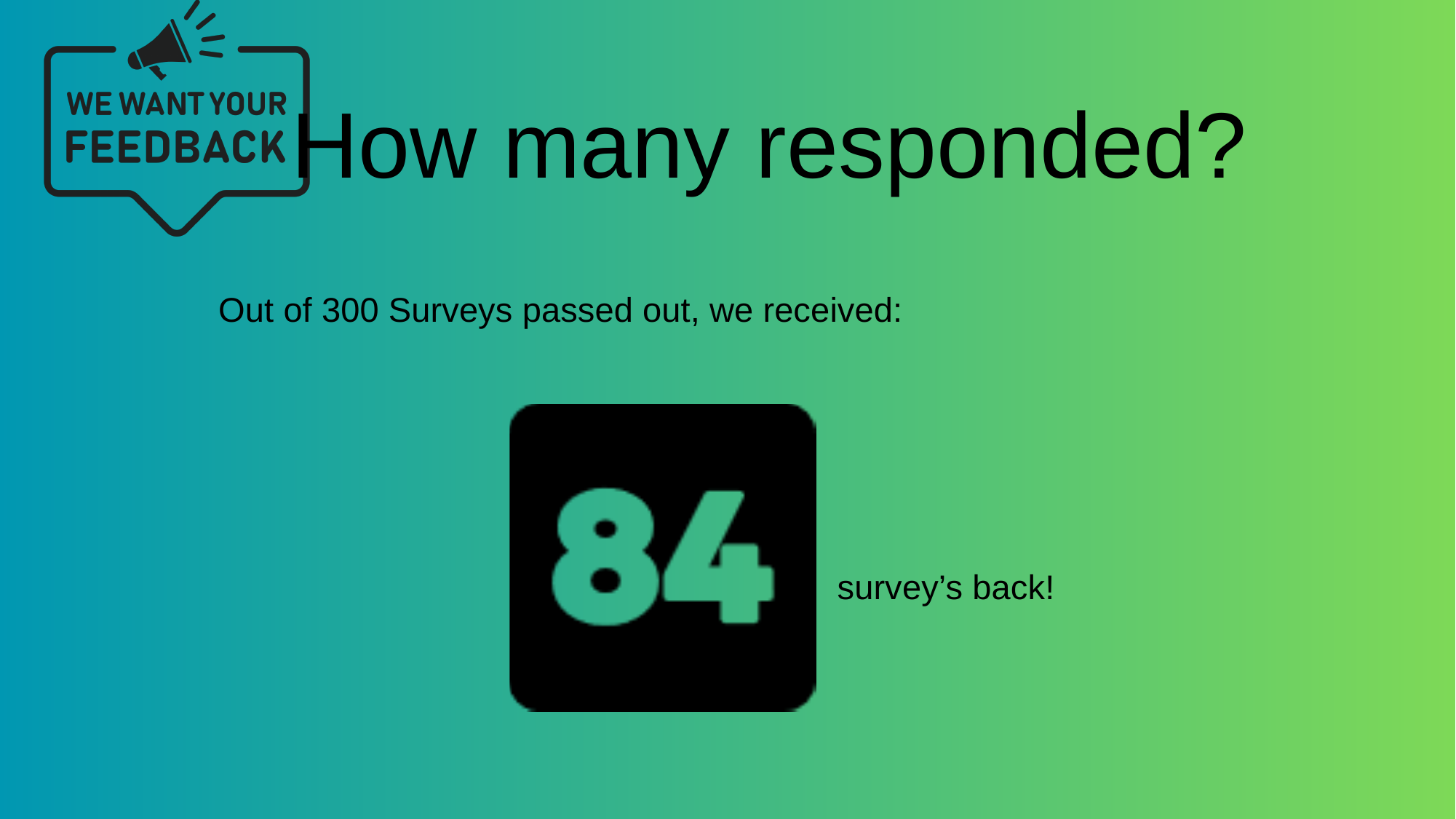

How many responded?
Out of 300 Surveys passed out, we received:

survey’s back!